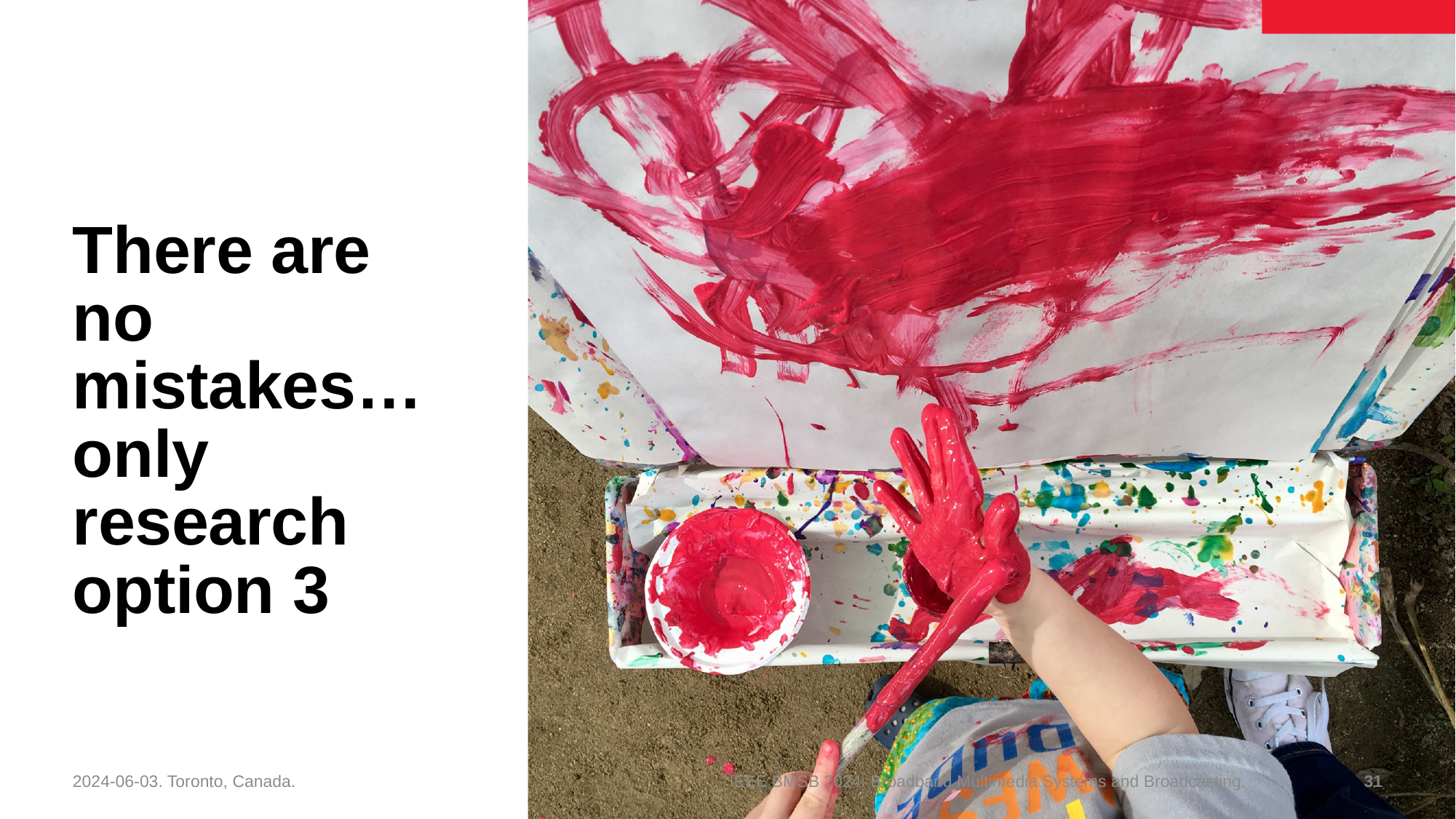

# There are no mistakes… only research option 3
31
2024-06-03. Toronto, Canada.
IEEE BMSB 2024: Broadband Multimedia Systems and Broadcasting.